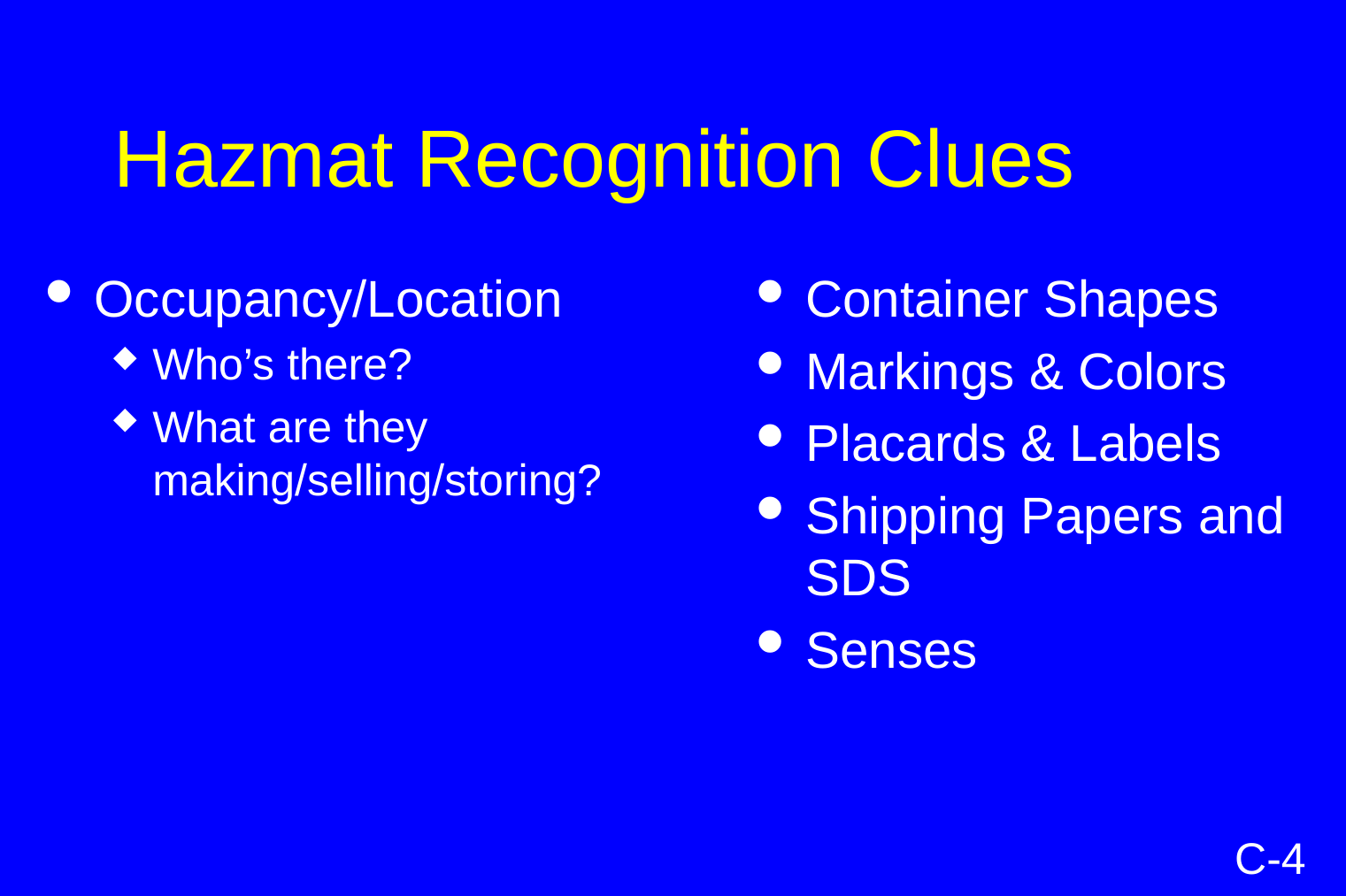

# Hazmat Recognition Clues
Occupancy/Location
Who’s there?
What are they making/selling/storing?

Container Shapes
Markings & Colors
Placards & Labels
Shipping Papers and SDS
Senses
C-4